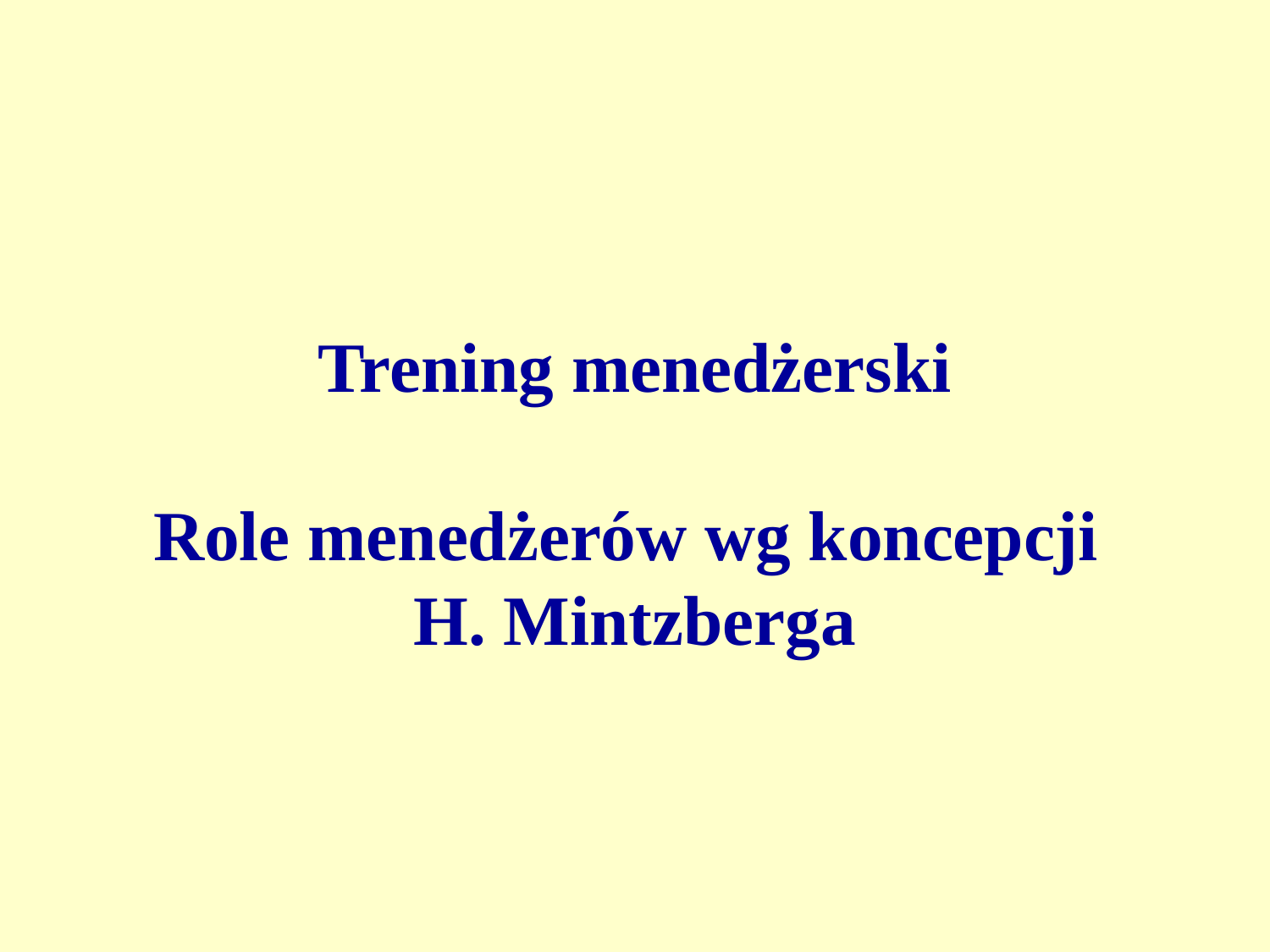

Trening menedżerski

Role menedżerów wg koncepcji
H. Mintzberga